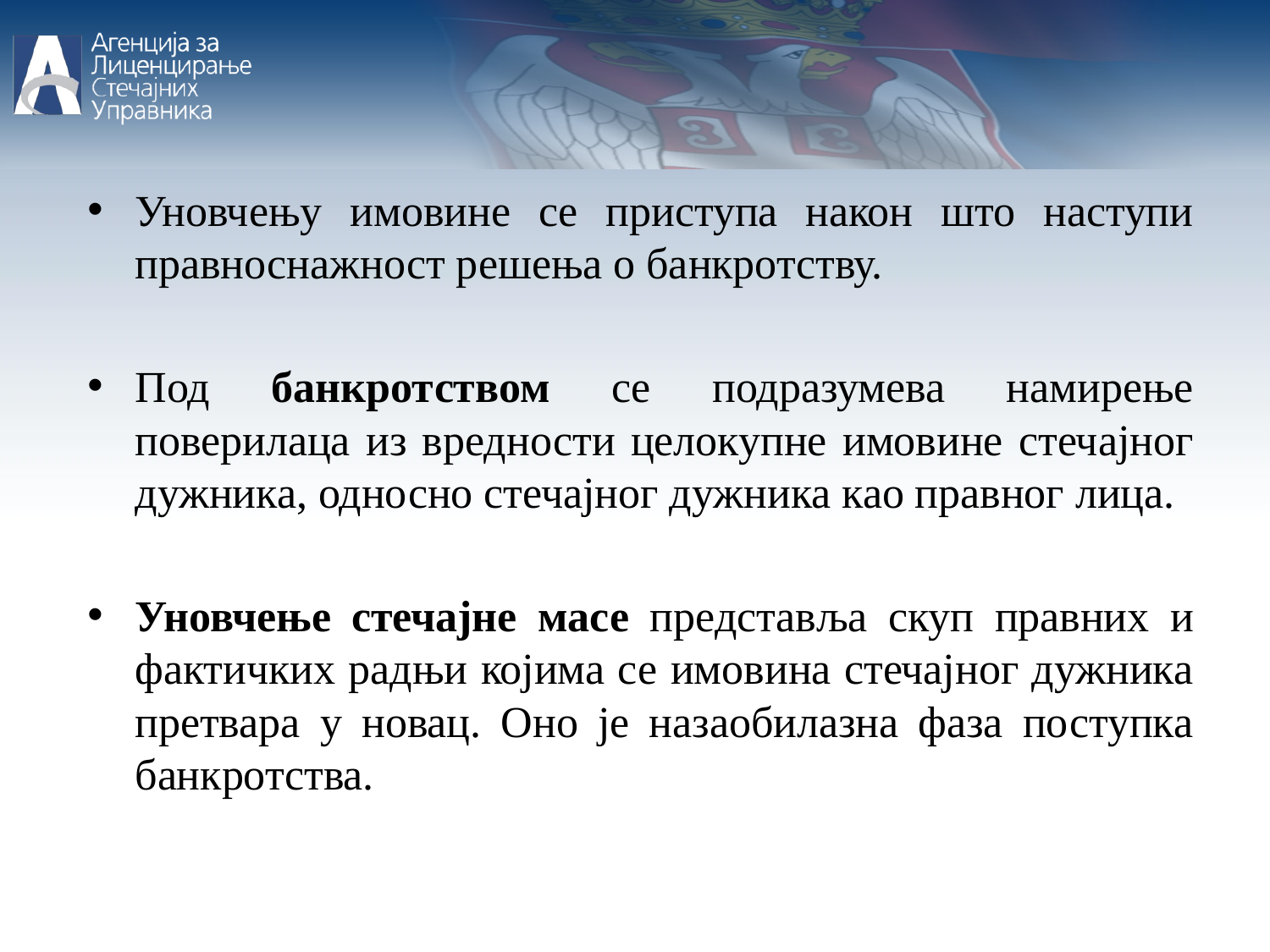

Уновчењу имовине се приступа након што наступи правноснажност решења о банкротству.

Под банкротством се подразумева намирење поверилаца из вредности целокупне имовине стечајног дужника, односно стечајног дужника као правног лица.

Уновчење стечајне масе представља скуп правних и фактичких радњи којима се имовина стечајног дужника претвара у новац. Оно је назаобилазна фаза поступка банкротства.